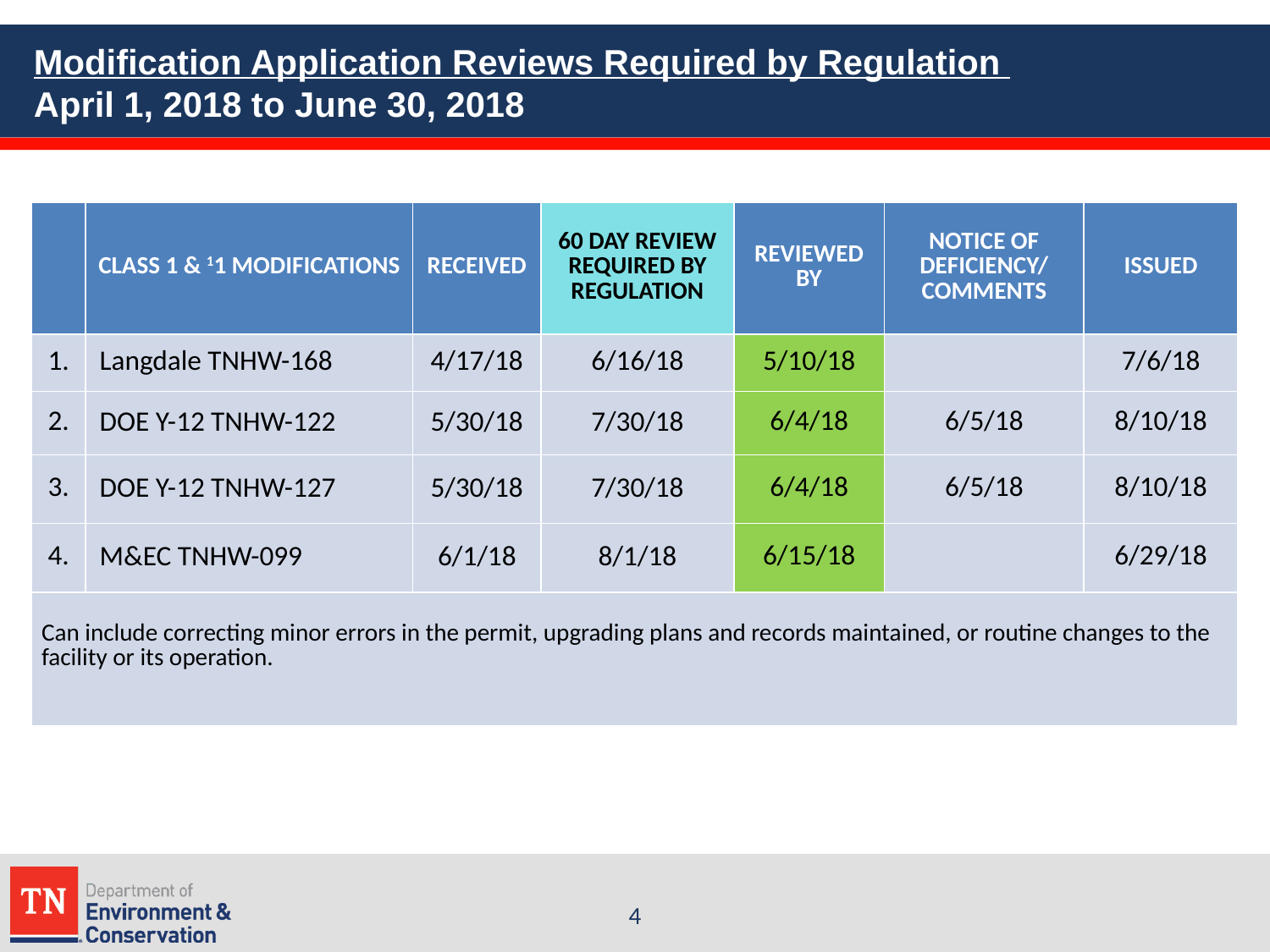

# Modification Application Reviews Required by Regulation April 1, 2018 to June 30, 2018
|  | CLASS 1 & 11 MODIFICATIONS | RECEIVED | 60 DAY REVIEW REQUIRED BY REGULATION | REVIEWED BY | NOTICE OF DEFICIENCY/ COMMENTS | ISSUED |
| --- | --- | --- | --- | --- | --- | --- |
| 1. | Langdale TNHW-168 | 4/17/18 | 6/16/18 | 5/10/18 |  | 7/6/18 |
| 2. | DOE Y-12 TNHW-122 | 5/30/18 | 7/30/18 | 6/4/18 | 6/5/18 | 8/10/18 |
| 3. | DOE Y-12 TNHW-127 | 5/30/18 | 7/30/18 | 6/4/18 | 6/5/18 | 8/10/18 |
| 4. | M&EC TNHW-099 | 6/1/18 | 8/1/18 | 6/15/18 |  | 6/29/18 |
| Can include correcting minor errors in the permit, upgrading plans and records maintained, or routine changes to the facility or its operation. |  |  |  |  |  |  |
4